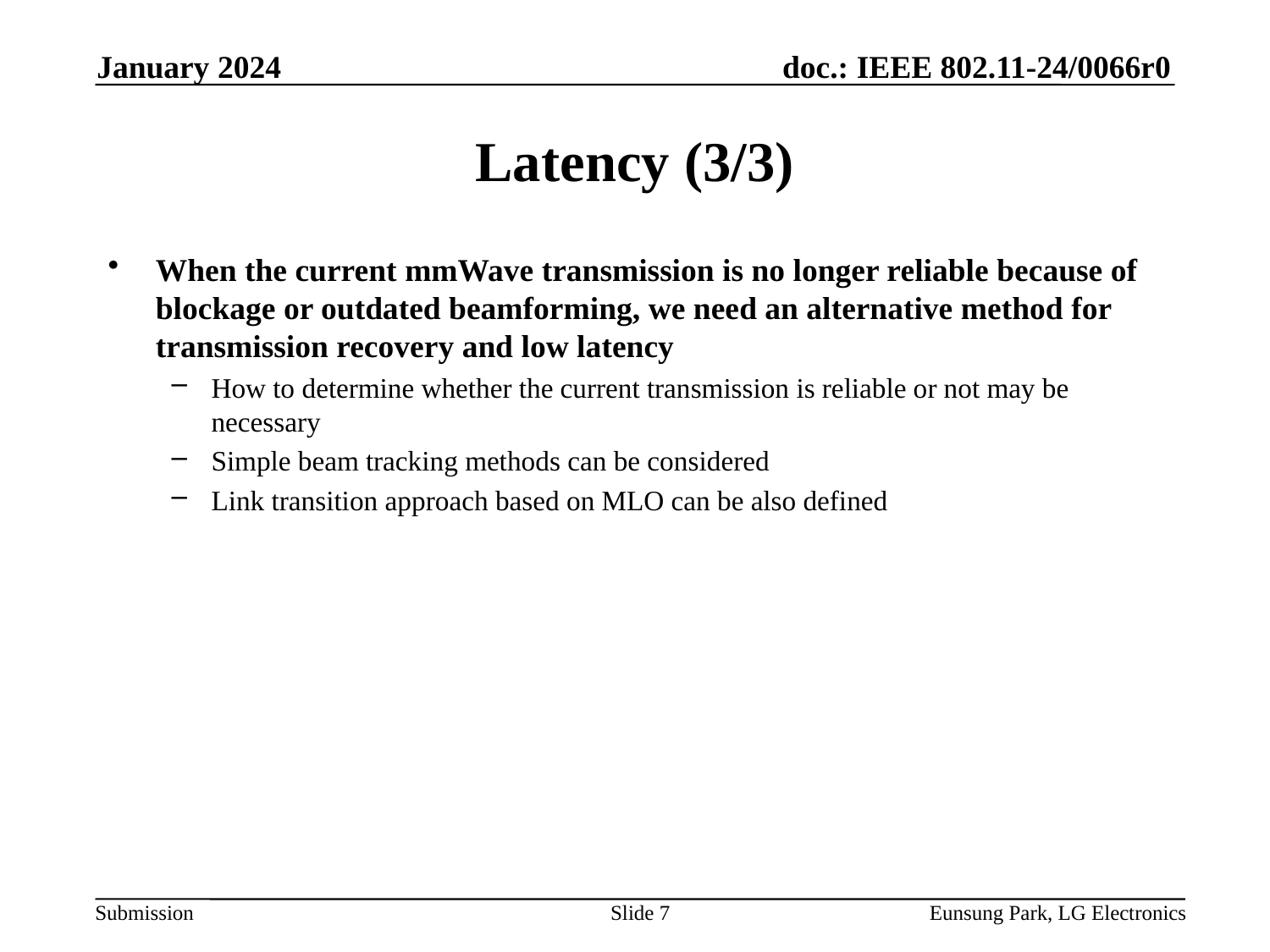

January 2024
# Latency (3/3)
When the current mmWave transmission is no longer reliable because of blockage or outdated beamforming, we need an alternative method for transmission recovery and low latency
How to determine whether the current transmission is reliable or not may be necessary
Simple beam tracking methods can be considered
Link transition approach based on MLO can be also defined
Slide 7
Eunsung Park, LG Electronics